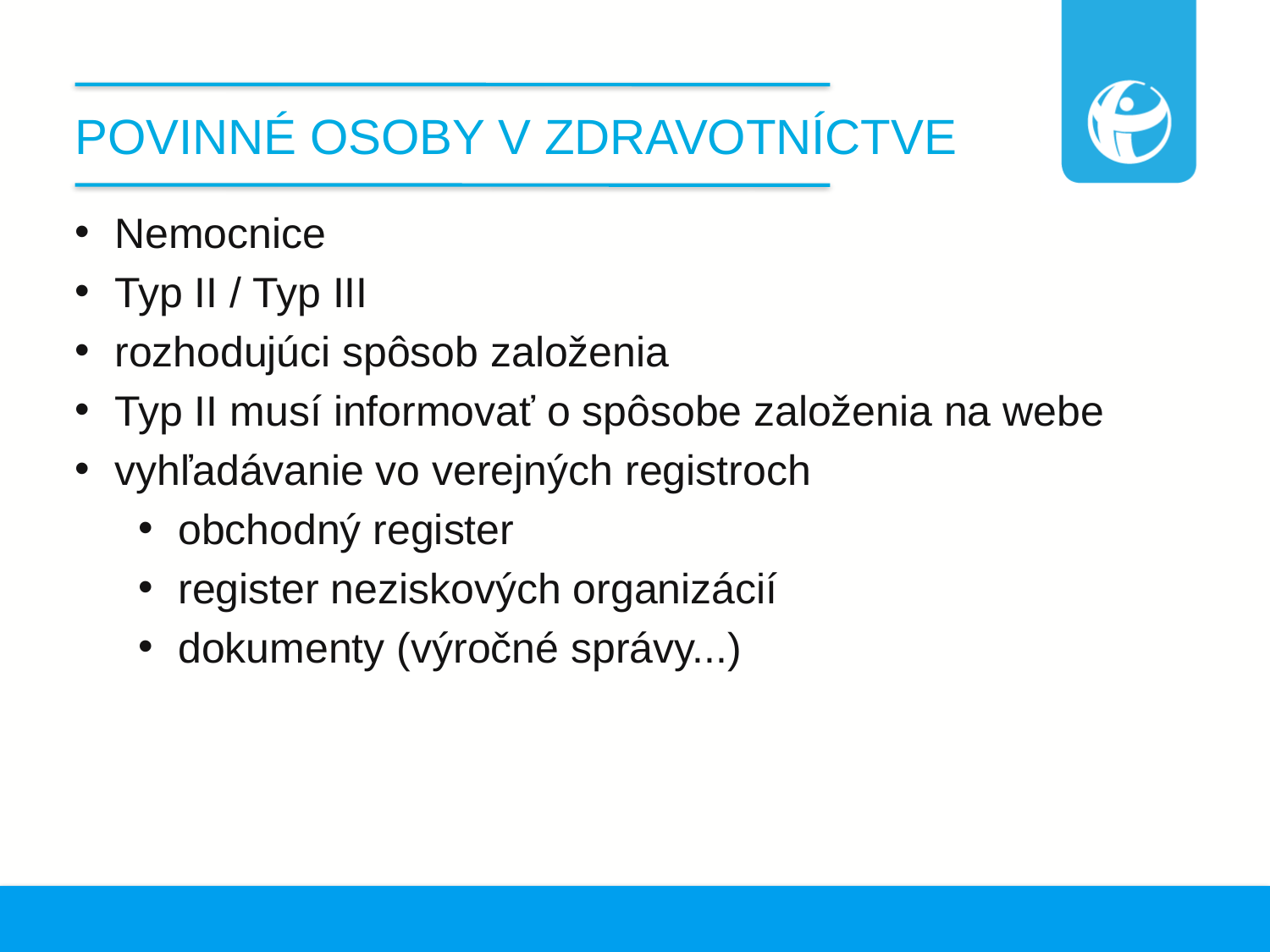

# Povinné Osoby v Zdravotníctve
Nemocnice
Typ II / Typ III
rozhodujúci spôsob založenia
Typ II musí informovať o spôsobe založenia na webe
vyhľadávanie vo verejných registroch
obchodný register
register neziskových organizácií
dokumenty (výročné správy...)